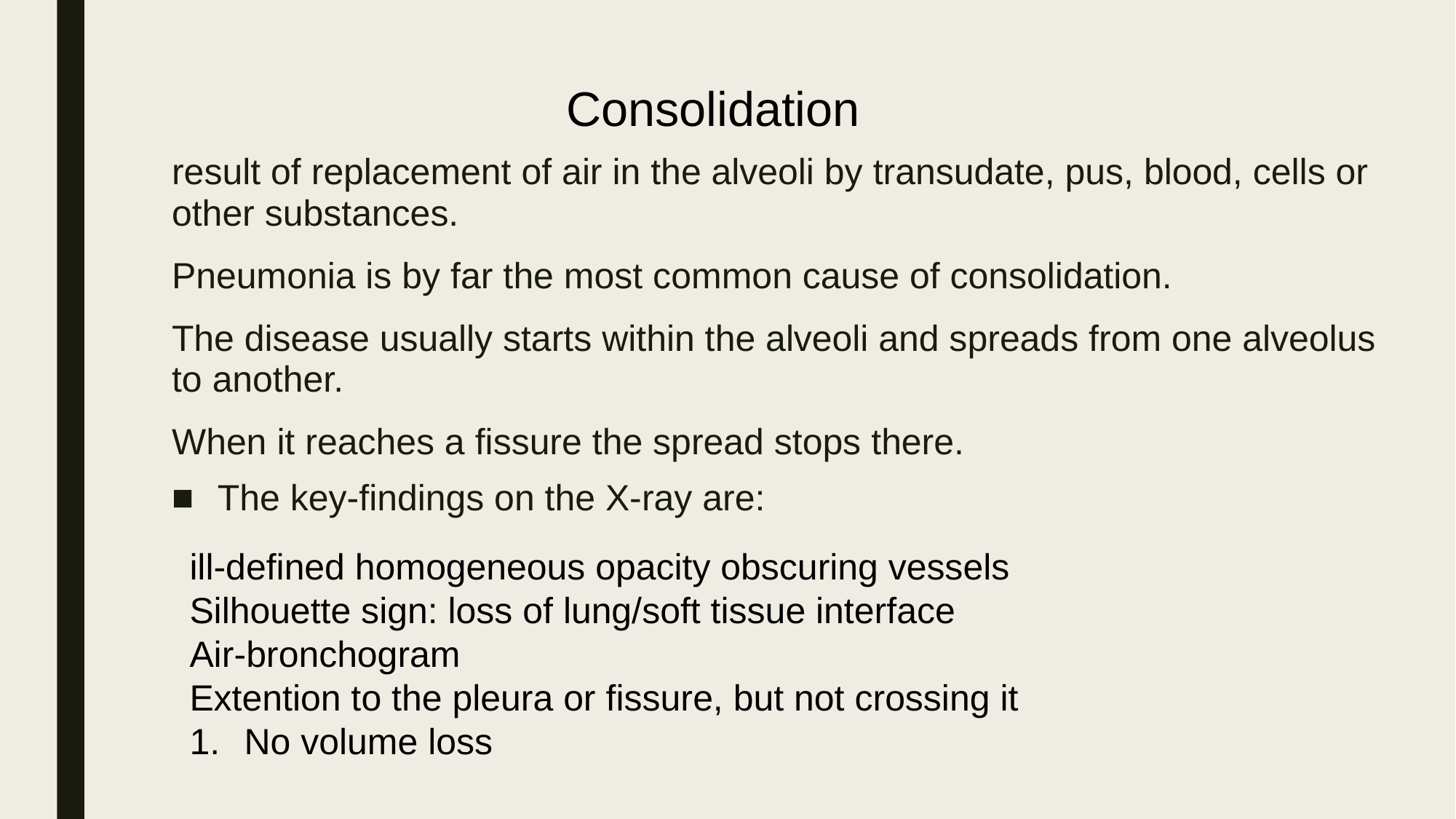

Consolidation
result of replacement of air in the alveoli by transudate, pus, blood, cells or other substances.
Pneumonia is by far the most common cause of consolidation.
The disease usually starts within the alveoli and spreads from one alveolus to another.
When it reaches a fissure the spread stops there.
The key-findings on the X-ray are:
ill-defined homogeneous opacity obscuring vessels
Silhouette sign: loss of lung/soft tissue interface
Air-bronchogram
Extention to the pleura or fissure, but not crossing it
No volume loss